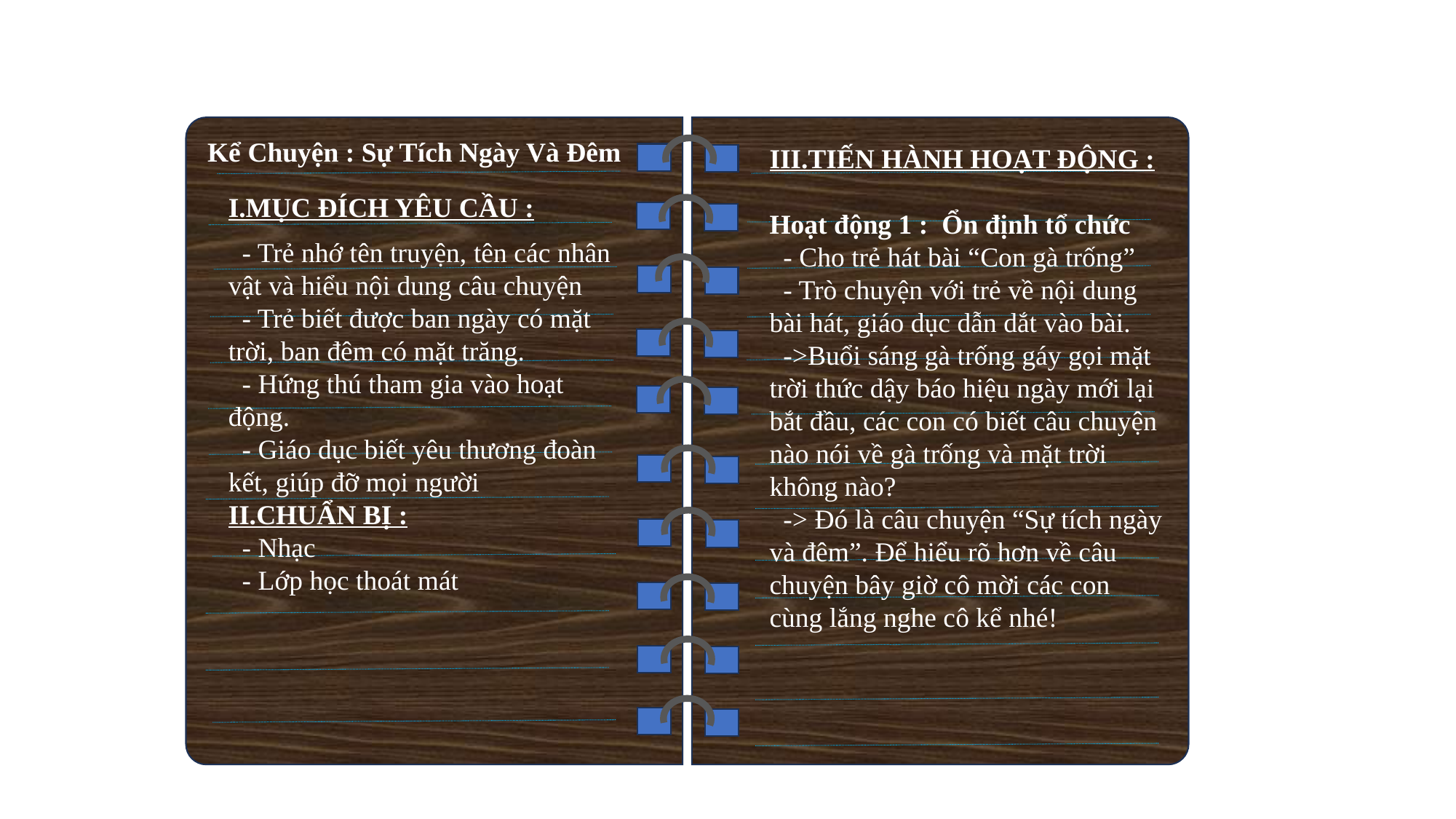

Kể Chuyện : Sự Tích Ngày Và Đêm
III.TIẾN HÀNH HOẠT ĐỘNG :

Hoạt động 1 :  Ổn định tổ chức
  - Cho trẻ hát bài “Con gà trống”
  - Trò chuyện với trẻ về nội dung bài hát, giáo dục dẫn dắt vào bài.
  ->Buổi sáng gà trống gáy gọi mặt trời thức dậy báo hiệu ngày mới lại bắt đầu, các con có biết câu chuyện nào nói về gà trống và mặt trời không nào?
  -> Đó là câu chuyện “Sự tích ngày và đêm”. Để hiểu rõ hơn về câu chuyện bây giờ cô mời các con cùng lắng nghe cô kể nhé!

I.MỤC ĐÍCH YÊU CẦU :
  - Trẻ nhớ tên truyện, tên các nhân vật và hiểu nội dung câu chuyện
  - Trẻ biết được ban ngày có mặt trời, ban đêm có mặt trăng.
  - Hứng thú tham gia vào hoạt động.
  - Giáo dục biết yêu thương đoàn kết, giúp đỡ mọi người
II.CHUẨN BỊ :
  - Nhạc
  - Lớp học thoát mát